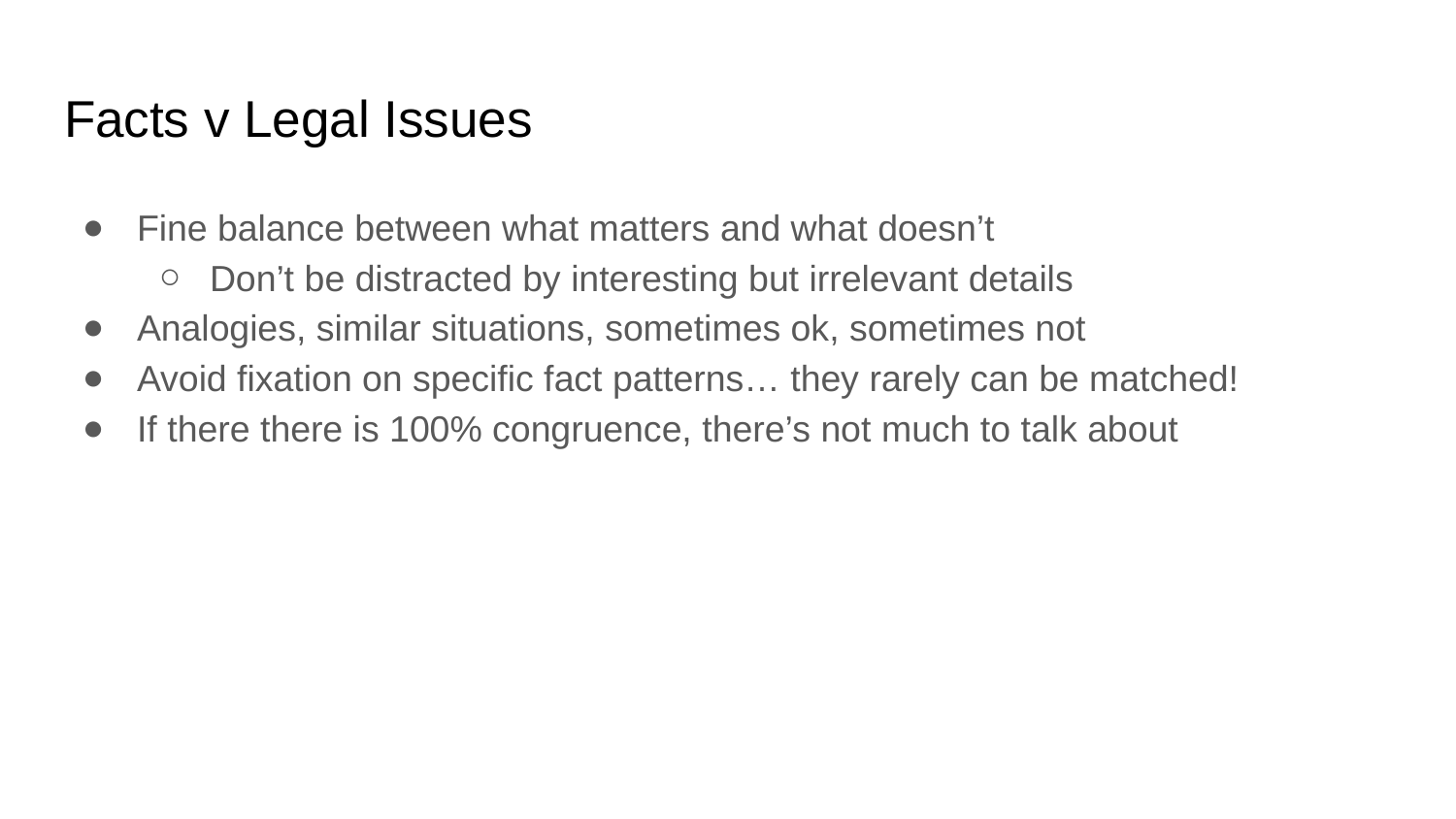

# Facts v Legal Issues
Fine balance between what matters and what doesn’t
Don’t be distracted by interesting but irrelevant details
Analogies, similar situations, sometimes ok, sometimes not
Avoid fixation on specific fact patterns… they rarely can be matched!
If there there is 100% congruence, there’s not much to talk about